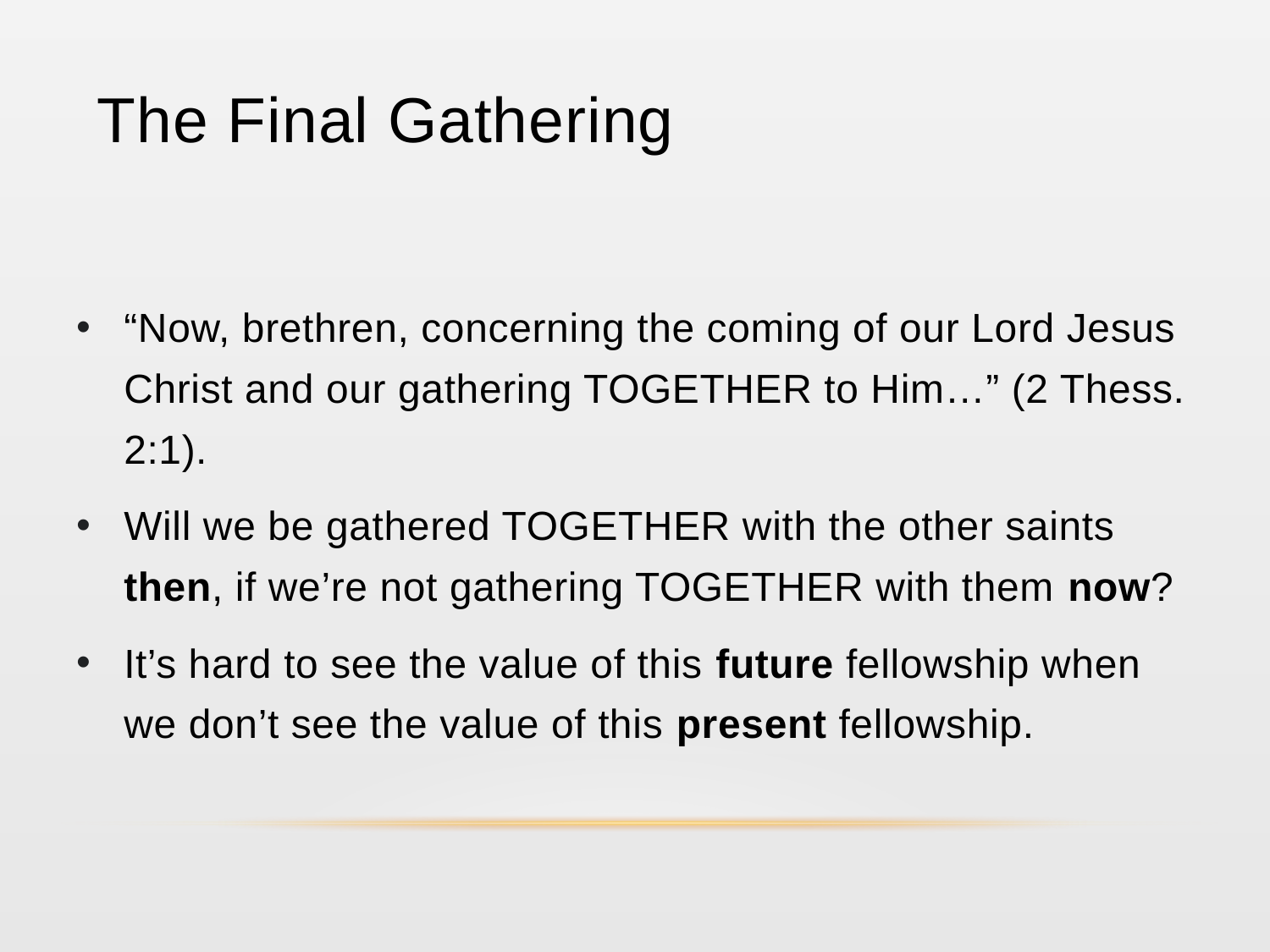

# The Final Gathering
“Now, brethren, concerning the coming of our Lord Jesus Christ and our gathering TOGETHER to Him…” (2 Thess. 2:1).
Will we be gathered TOGETHER with the other saints then, if we’re not gathering TOGETHER with them now?
It’s hard to see the value of this future fellowship when we don’t see the value of this present fellowship.